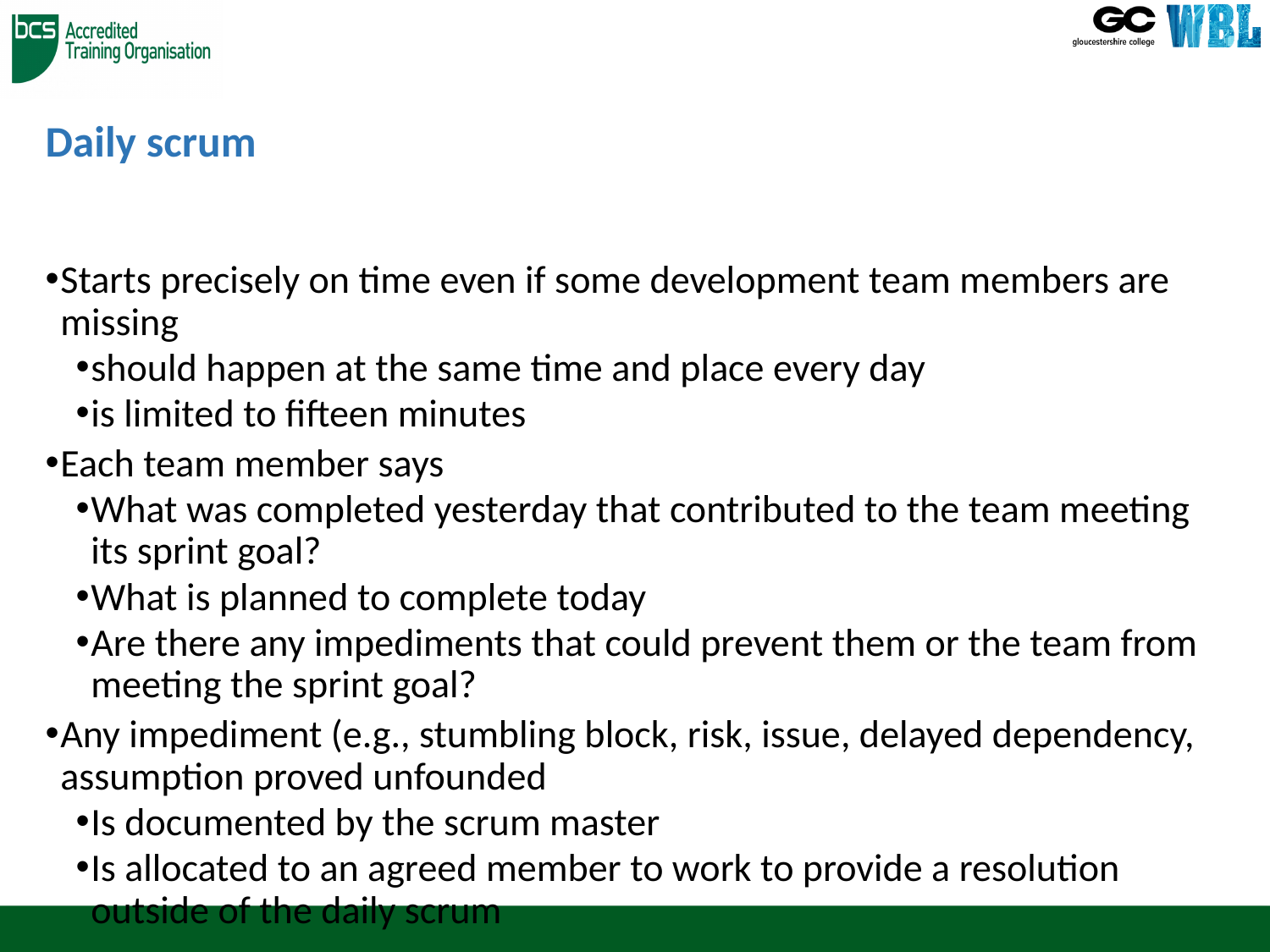

# Daily scrum
Starts precisely on time even if some development team members are missing
should happen at the same time and place every day
is limited to fifteen minutes
Each team member says
What was completed yesterday that contributed to the team meeting its sprint goal?
What is planned to complete today
Are there any impediments that could prevent them or the team from meeting the sprint goal?
Any impediment (e.g., stumbling block, risk, issue, delayed dependency, assumption proved unfounded
Is documented by the scrum master
Is allocated to an agreed member to work to provide a resolution outside of the daily scrum